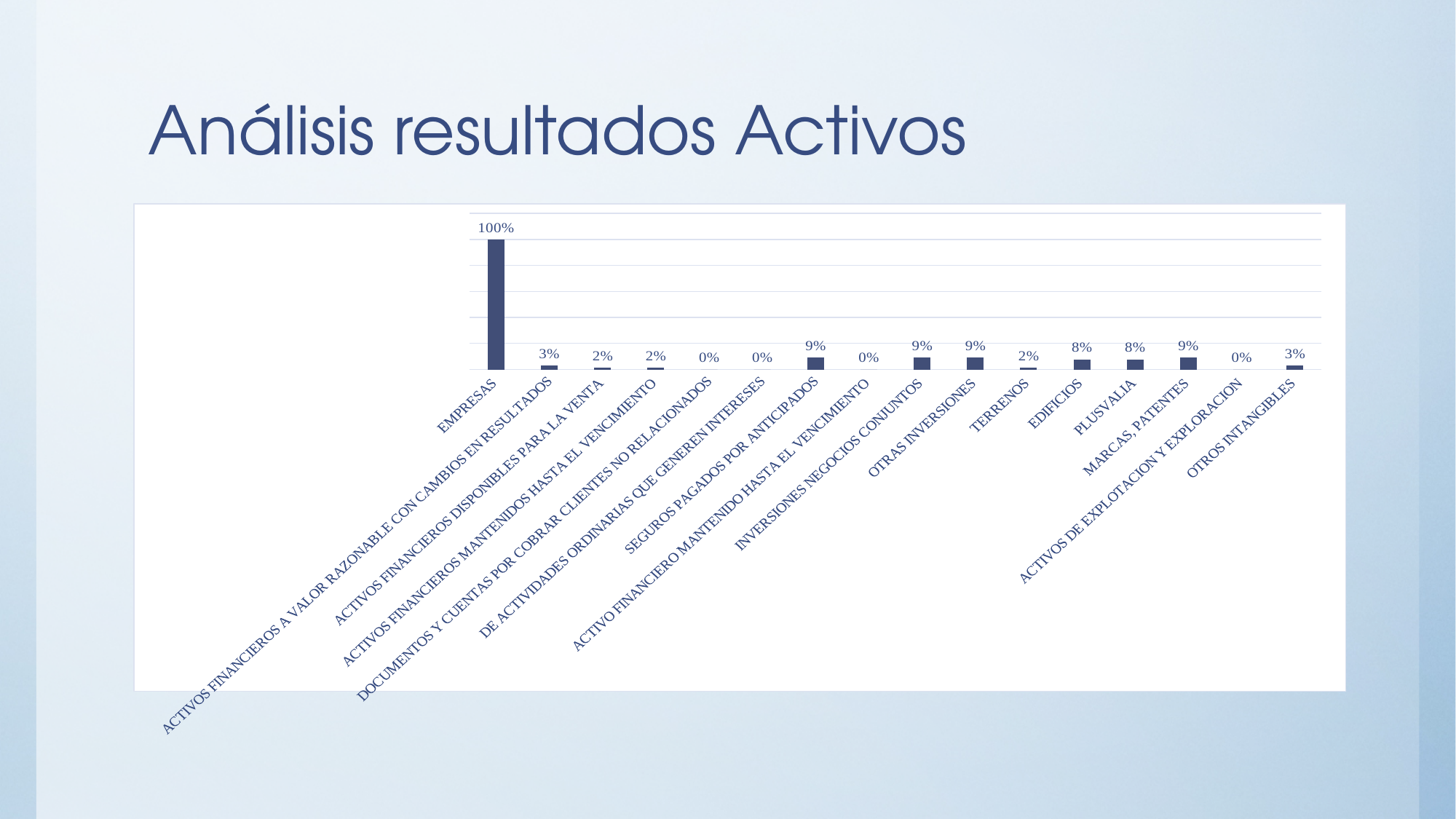

# Análisis resultados Activos

### Chart

| Category |  |
|---|---|
| EMPRESAS  | 1.0 |
| ACTIVOS FINANCIEROS A VALOR RAZONABLE CON CAMBIOS EN RESULTADOS | 0.03125 |
| ACTIVOS FINANCIEROS DISPONIBLES PARA LA VENTA  | 0.015625 |
| ACTIVOS FINANCIEROS MANTENIDOS HASTA EL VENCIMIENTO  | 0.015625 |
| DOCUMENTOS Y CUENTAS POR COBRAR CLIENTES NO RELACIONADOS | 0.0 |
| DE ACTIVIDADES ORDINARIAS QUE GENEREN INTERESES | 0.0 |
| SEGUROS PAGADOS POR ANTICIPADOS | 0.09375 |
| ACTIVO FINANCIERO MANTENIDO HASTA EL VENCIMIENTO  | 0.0 |
| INVERSIONES NEGOCIOS CONJUNTOS  | 0.09375 |
| OTRAS INVERSIONES  | 0.09375 |
| TERRENOS  | 0.015625 |
| EDIFICIOS  | 0.078125 |
| PLUSVALIA  | 0.078125 |
| MARCAS, PATENTES  | 0.09375 |
| ACTIVOS DE EXPLOTACION Y EXPLORACION  | 0.0 |
| OTROS INTANGIBLES  | 0.03125 |